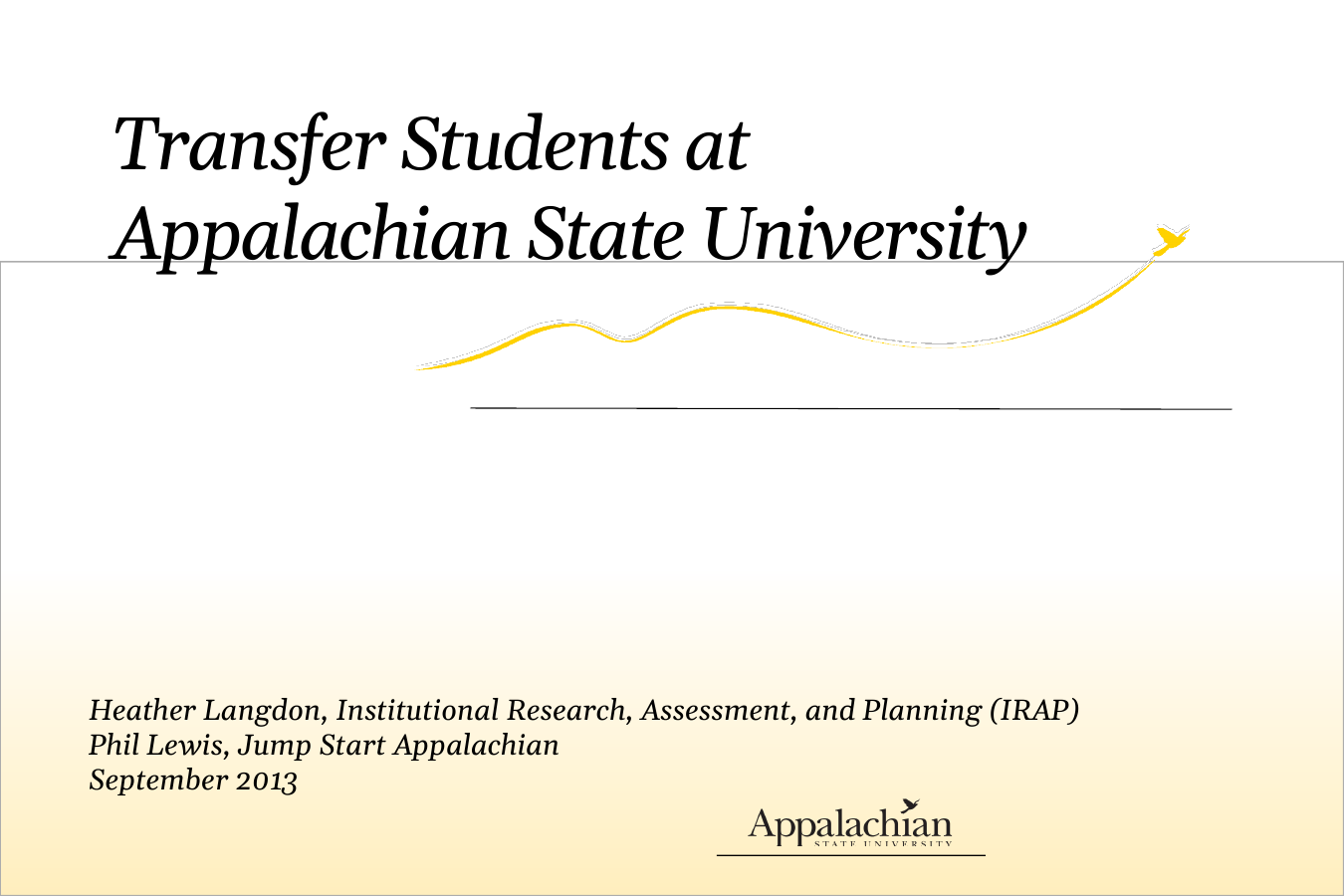

# Transfer Students at Appalachian State University
Heather Langdon, Institutional Research, Assessment, and Planning (IRAP)
Phil Lewis, Jump Start Appalachian
September 2013